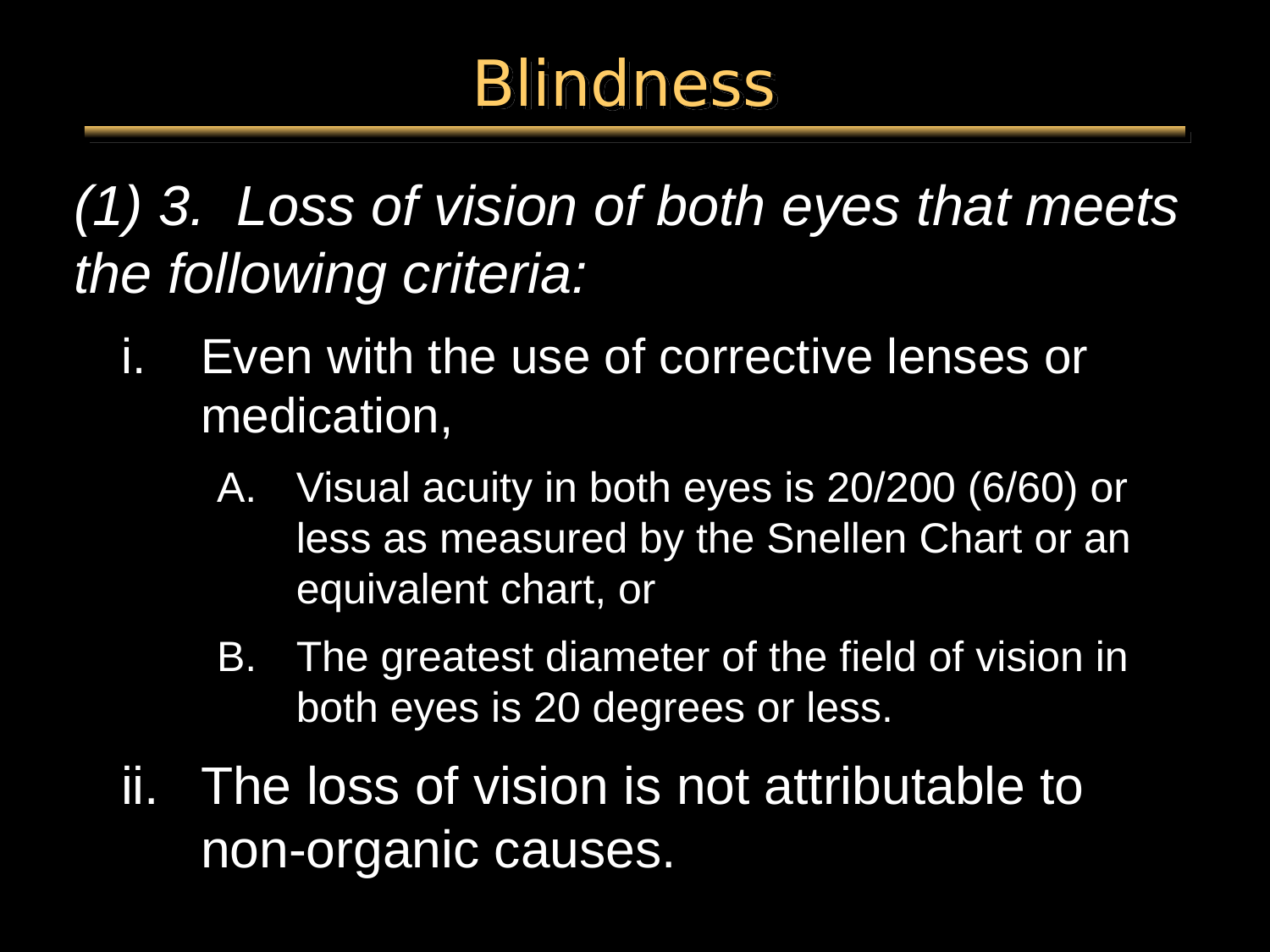

# Blindness

(1) 3.  Loss of vision of both eyes that meets the following criteria:
Even with the use of corrective lenses or medication,
Visual acuity in both eyes is 20/200 (6/60) or less as measured by the Snellen Chart or an equivalent chart, or
The greatest diameter of the field of vision in both eyes is 20 degrees or less.
The loss of vision is not attributable to non-organic causes.